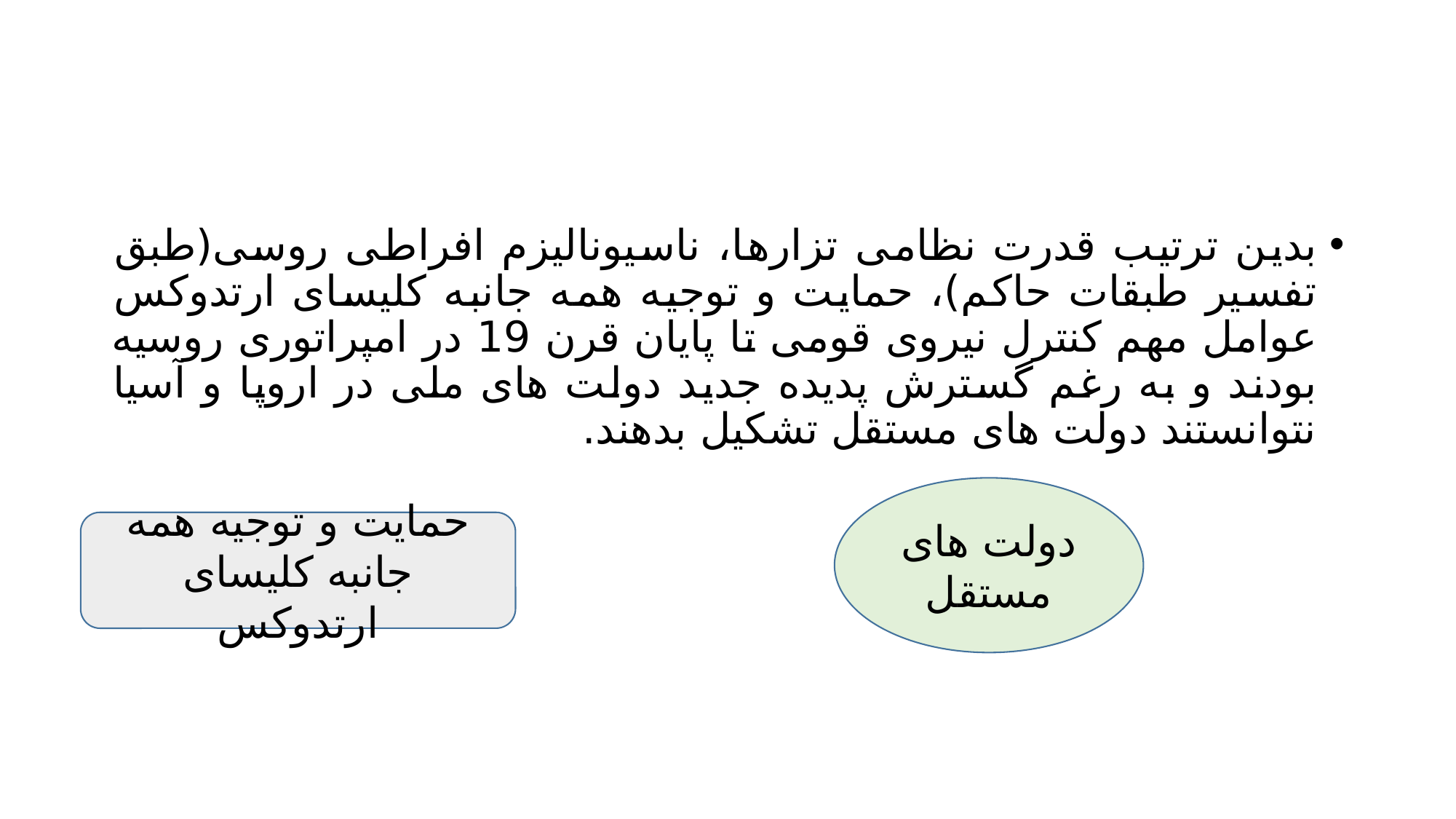

#
بدین ترتیب قدرت نظامی تزارها، ناسیونالیزم افراطی روسی(طبق تفسیر طبقات حاکم)، حمایت و توجیه همه جانبه کلیسای ارتدوکس عوامل مهم کنترل نیروی قومی تا پایان قرن 19 در امپراتوری روسیه بودند و به رغم گسترش پدیده جدید دولت های ملی در اروپا و آسیا نتوانستند دولت های مستقل تشکیل بدهند.

دولت های مستقل
حمایت و توجیه همه جانبه کلیسای ارتدوکس